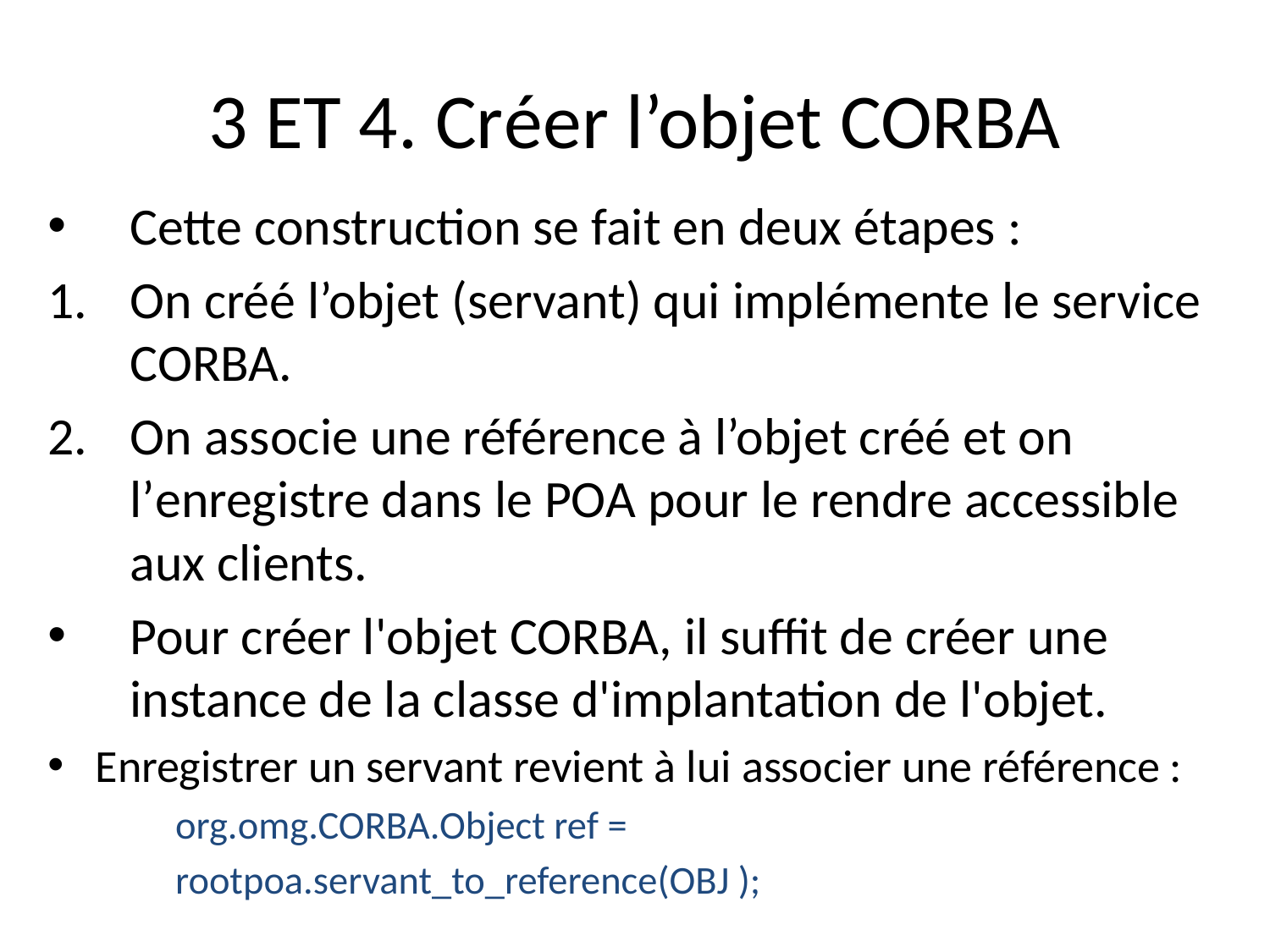

# 3 ET 4. Créer l’objet CORBA
Cette construction se fait en deux étapes :
On créé l’objet (servant) qui implémente le service CORBA.
On associe une référence à l’objet créé et on l’enregistre dans le POA pour le rendre accessible aux clients.
Pour créer l'objet CORBA, il suffit de créer une instance de la classe d'implantation de l'objet.
Enregistrer un servant revient à lui associer une référence :
org.omg.CORBA.Object ref =
rootpoa.servant_to_reference(OBJ );